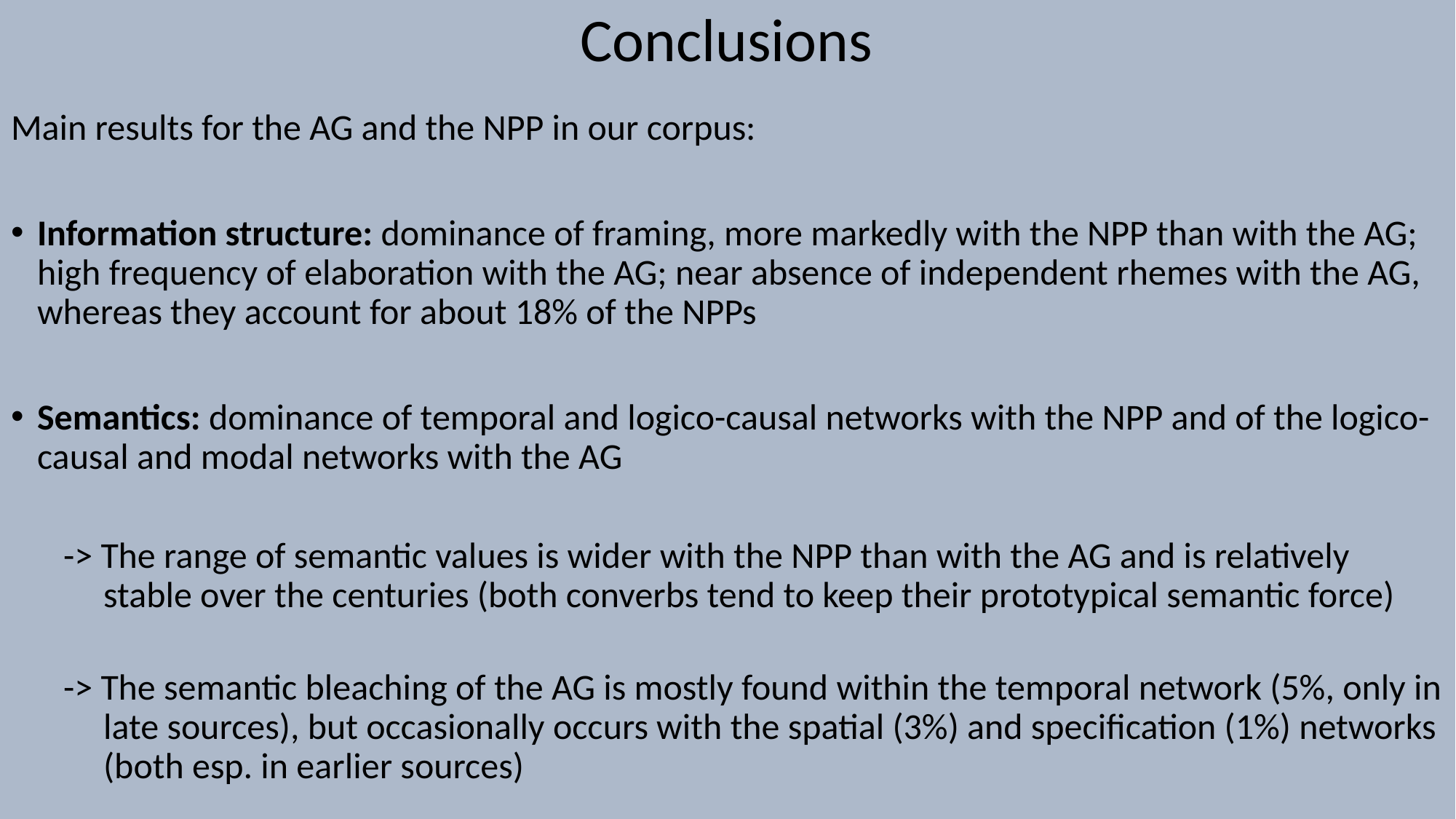

# Conclusions
Main results for the AG and the NPP in our corpus:

Information structure: dominance of framing, more markedly with the NPP than with the AG; high frequency of elaboration with the AG; near absence of independent rhemes with the AG, whereas they account for about 18% of the NPPs

Semantics: dominance of temporal and logico-causal networks with the NPP and of the logico-causal and modal networks with the AG

-> The range of semantic values is wider with the NPP than with the AG and is relatively stable over the centuries (both converbs tend to keep their prototypical semantic force)

-> The semantic bleaching of the AG is mostly found within the temporal network (5%, only in late sources), but occasionally occurs with the spatial (3%) and specification (1%) networks (both esp. in earlier sources)